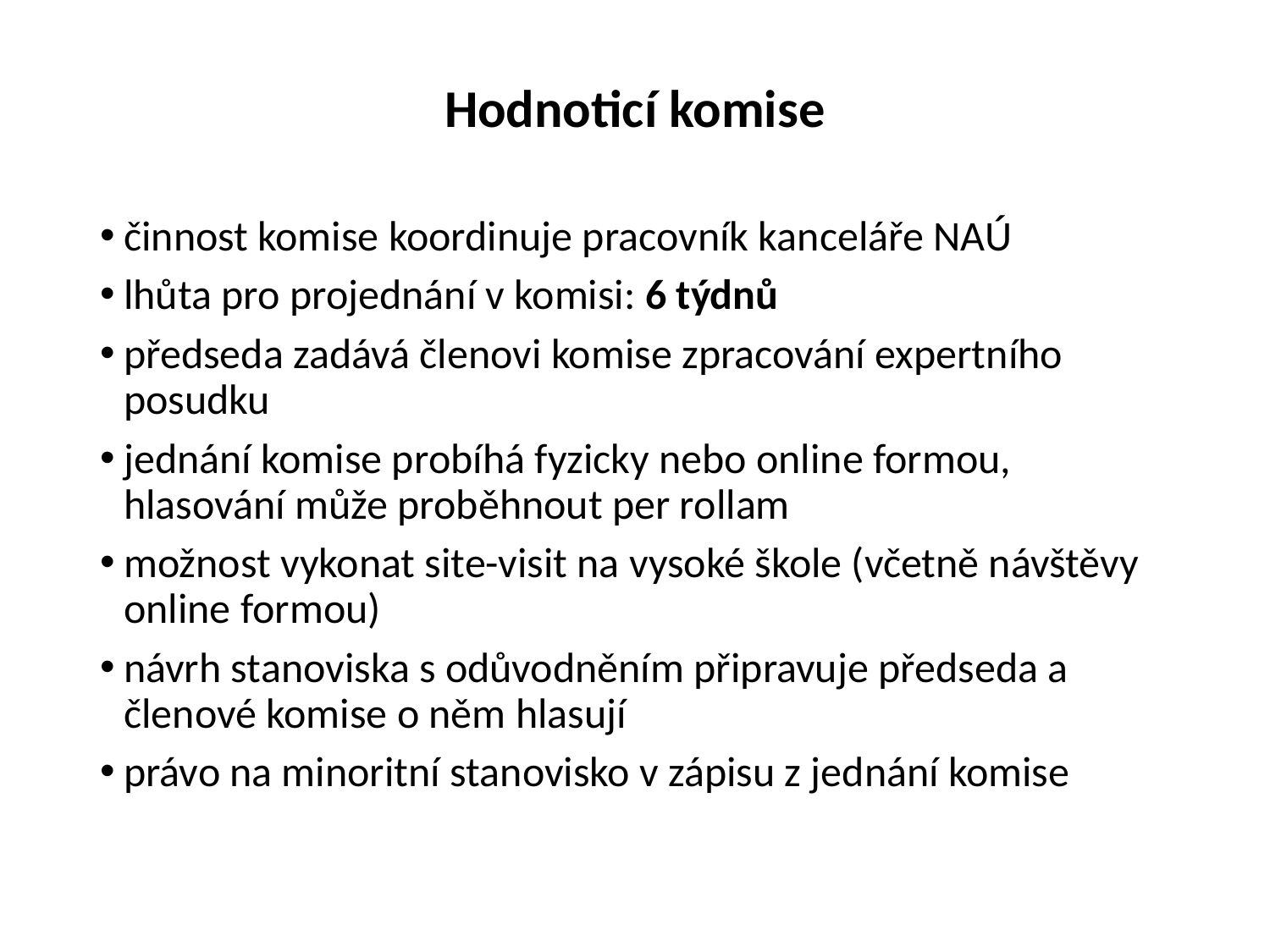

# Hodnoticí komise
činnost komise koordinuje pracovník kanceláře NAÚ
lhůta pro projednání v komisi: 6 týdnů
předseda zadává členovi komise zpracování expertního posudku
jednání komise probíhá fyzicky nebo online formou, hlasování může proběhnout per rollam
možnost vykonat site-visit na vysoké škole (včetně návštěvy online formou)
návrh stanoviska s odůvodněním připravuje předseda a členové komise o něm hlasují
právo na minoritní stanovisko v zápisu z jednání komise